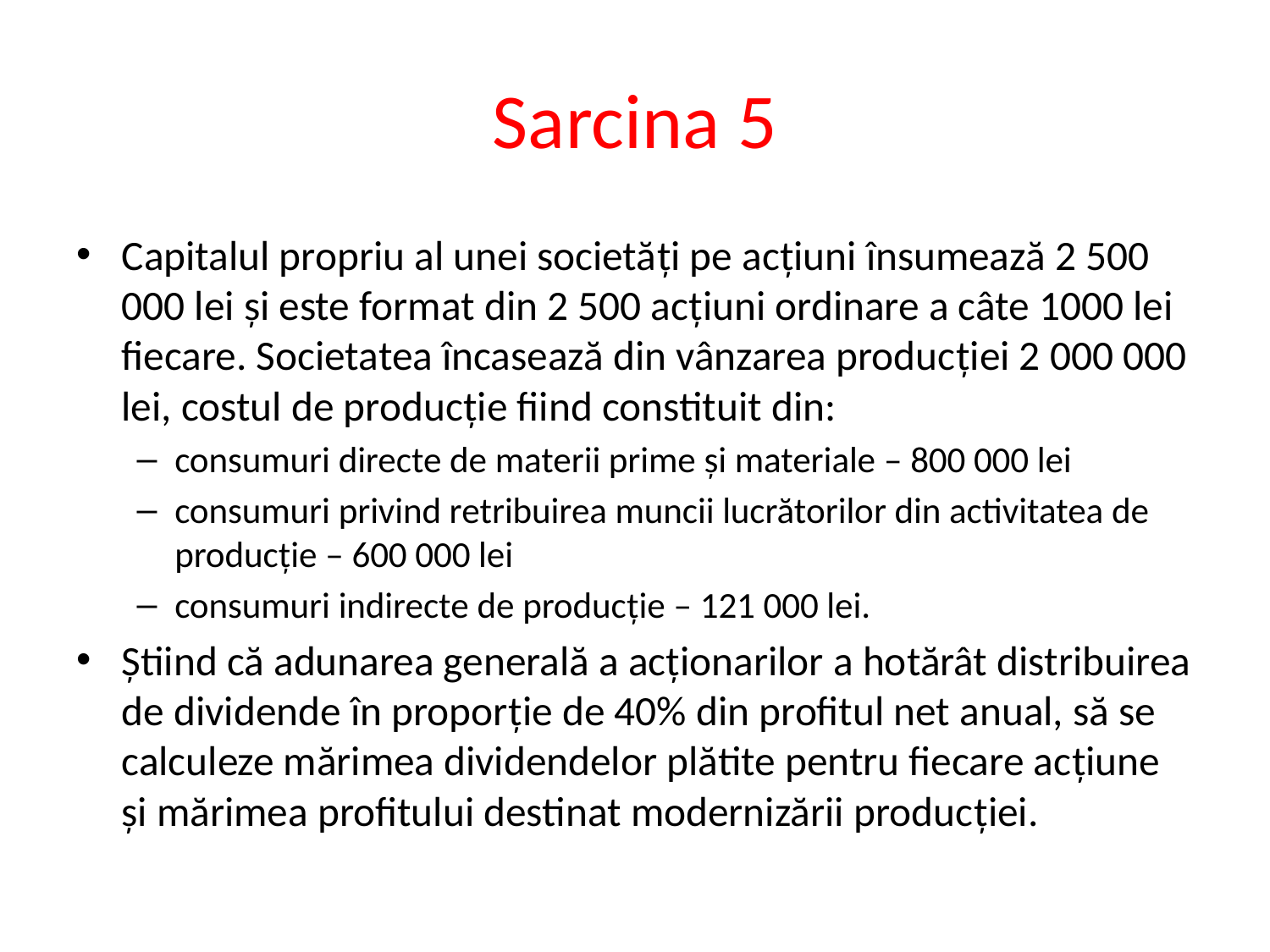

# Sarcina 5
Capitalul propriu al unei societăţi pe acţiuni însumează 2 500 000 lei şi este format din 2 500 acţiuni ordinare a câte 1000 lei fiecare. Societatea încasează din vânzarea producţiei 2 000 000 lei, costul de producţie fiind constituit din:
consumuri directe de materii prime şi materiale – 800 000 lei
consumuri privind retribuirea muncii lucrătorilor din activitatea de producţie – 600 000 lei
consumuri indirecte de producţie – 121 000 lei.
Ştiind că adunarea generală a acţionarilor a hotărât distribuirea de dividende în proporţie de 40% din profitul net anual, să se calculeze mărimea dividendelor plătite pentru fiecare acţiune şi mărimea profitului destinat modernizării producţiei.